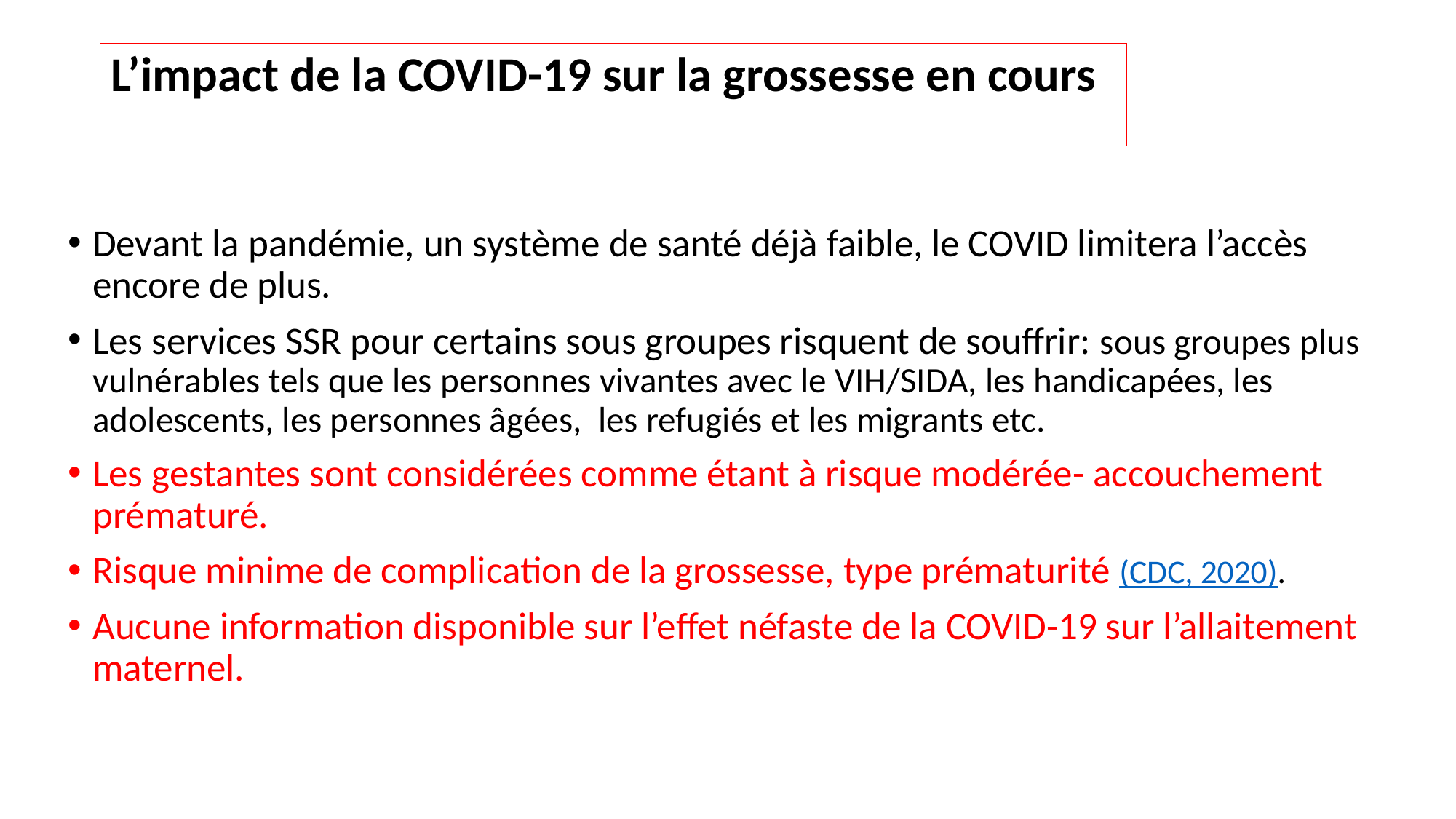

# L’impact de la COVID-19 sur la grossesse en cours
Devant la pandémie, un système de santé déjà faible, le COVID limitera l’accès encore de plus.
Les services SSR pour certains sous groupes risquent de souffrir: sous groupes plus vulnérables tels que les personnes vivantes avec le VIH/SIDA, les handicapées, les adolescents, les personnes âgées,  les refugiés et les migrants etc.
Les gestantes sont considérées comme étant à risque modérée- accouchement prématuré.
Risque minime de complication de la grossesse, type prématurité (CDC, 2020).
Aucune information disponible sur l’effet néfaste de la COVID-19 sur l’allaitement maternel.